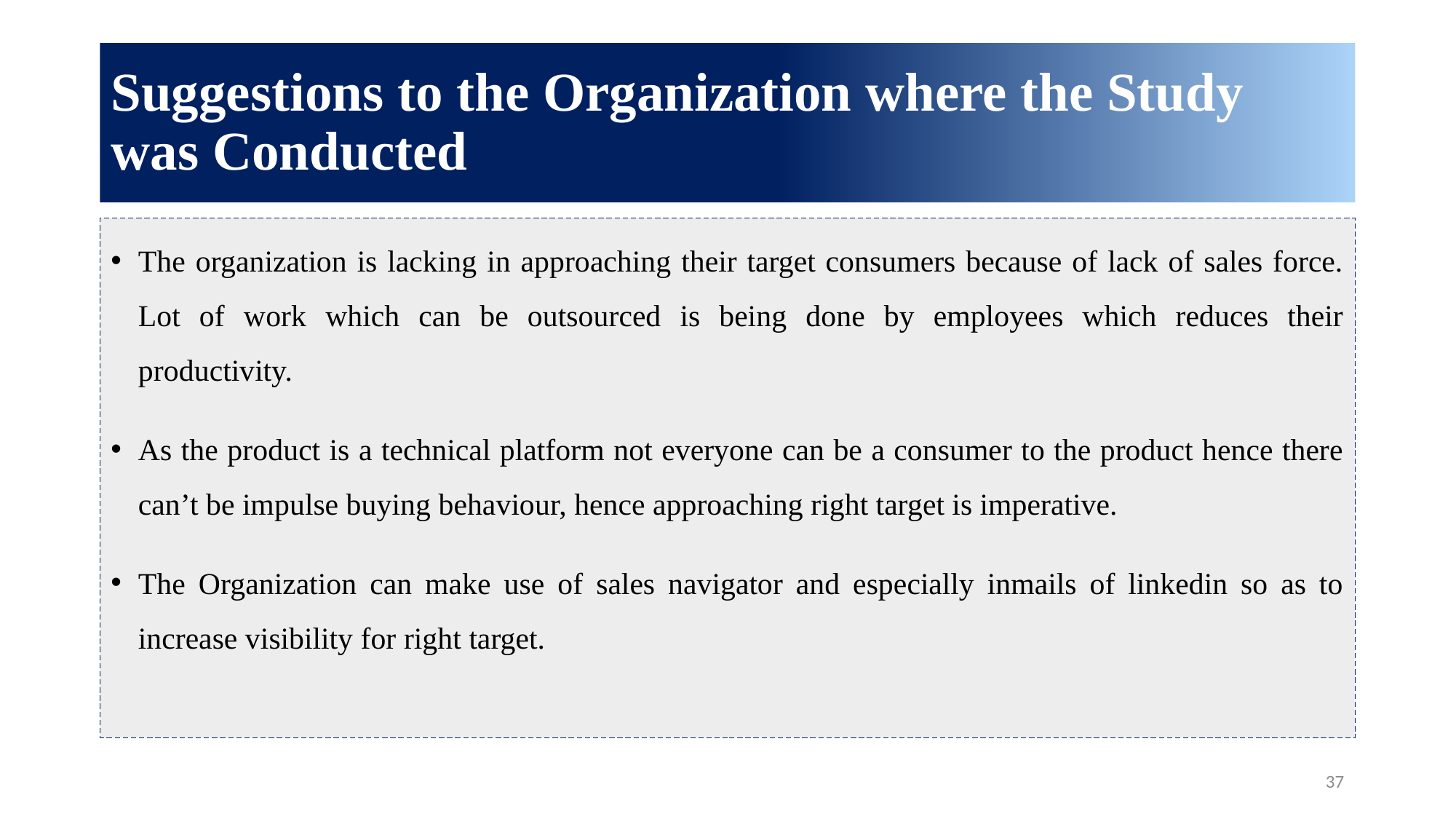

# Suggestions to the Organization where the Study was Conducted
The organization is lacking in approaching their target consumers because of lack of sales force. Lot of work which can be outsourced is being done by employees which reduces their productivity.
As the product is a technical platform not everyone can be a consumer to the product hence there can’t be impulse buying behaviour, hence approaching right target is imperative.
The Organization can make use of sales navigator and especially inmails of linkedin so as to increase visibility for right target.

37